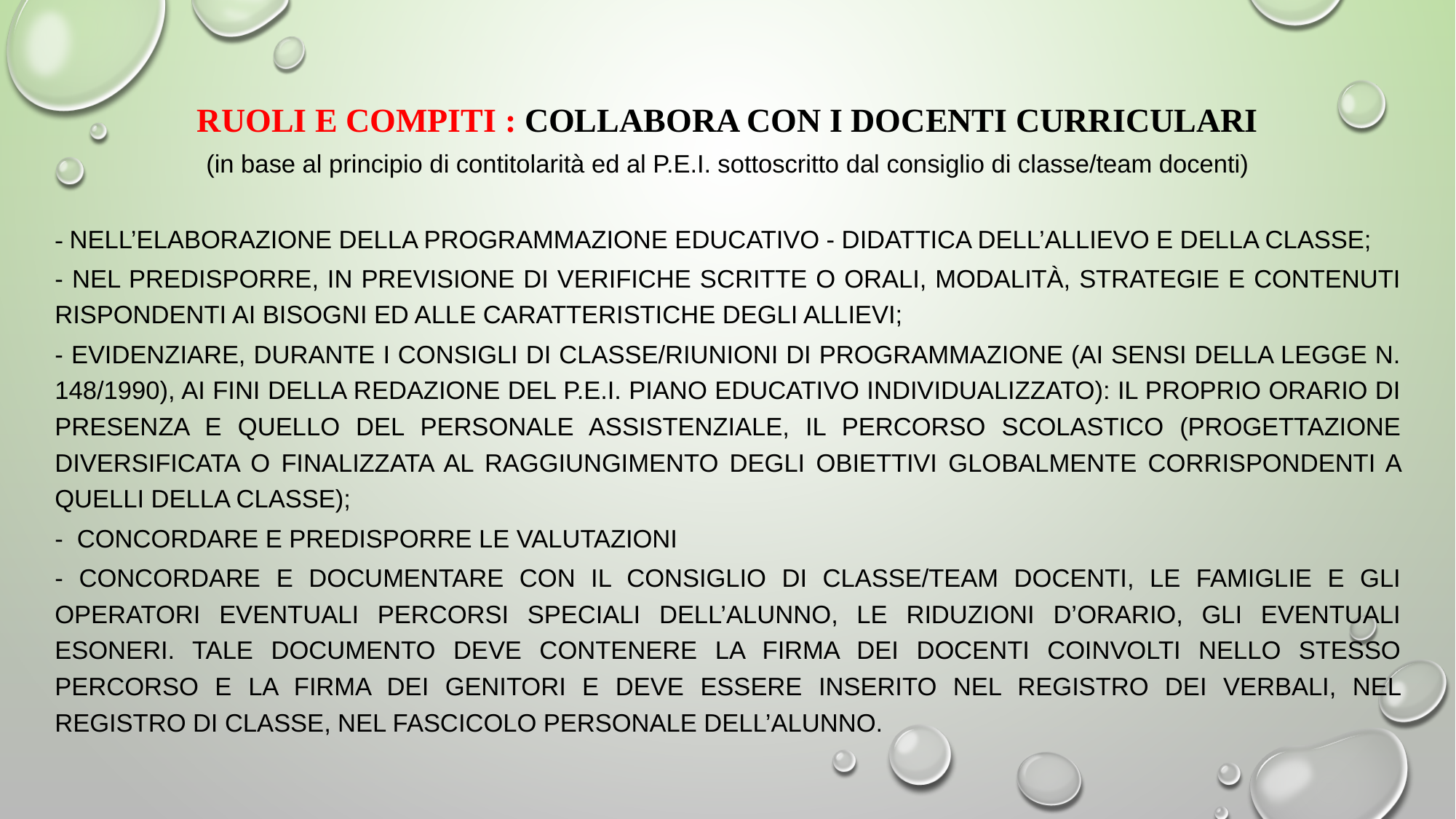

Ruoli e COMPITI : COLLABORA CON I DOCENTI CURRICULARI
(in base al principio di contitolarità ed al P.E.I. sottoscritto dal consiglio di classe/team docenti)

- nell’elaborazione della programmazione educativo - didattica dell’allievo e della classe;
- nel predisporre, in previsione di verifiche scritte o orali, modalità, strategie e contenuti rispondenti ai bisogni ed alle caratteristiche degli allievi;
- EvidenziaRE, durante i Consigli di Classe/Riunioni di programmazione (ai sensi della legge n. 148/1990), ai fini della redazione del P.E.I. Piano Educativo Individualizzato): il proprio orario di presenza e quello del personale assistenziale, il percorso scolastico (progettazione diversificata o finalizzata al raggiungimento degli obiettivi globalmente corrispondenti a quelli della classe);
-  ConcordaRE e predisporre le valutazioni
- ConcordaRE e documentaRE con il Consiglio di Classe/Team docenti, le famiglie e gli operatori eventuali percorsi speciali dell’alunno, le riduzioni d’orario, gli eventuali esoneri. Tale documento deve contenere la firma dei Docenti coinvolti nello stesso percorso e la firma dei genitori e deve essere inserito nel Registro dei verbali, nel Registro di classe, nel fascicolo personale dell’alunno.